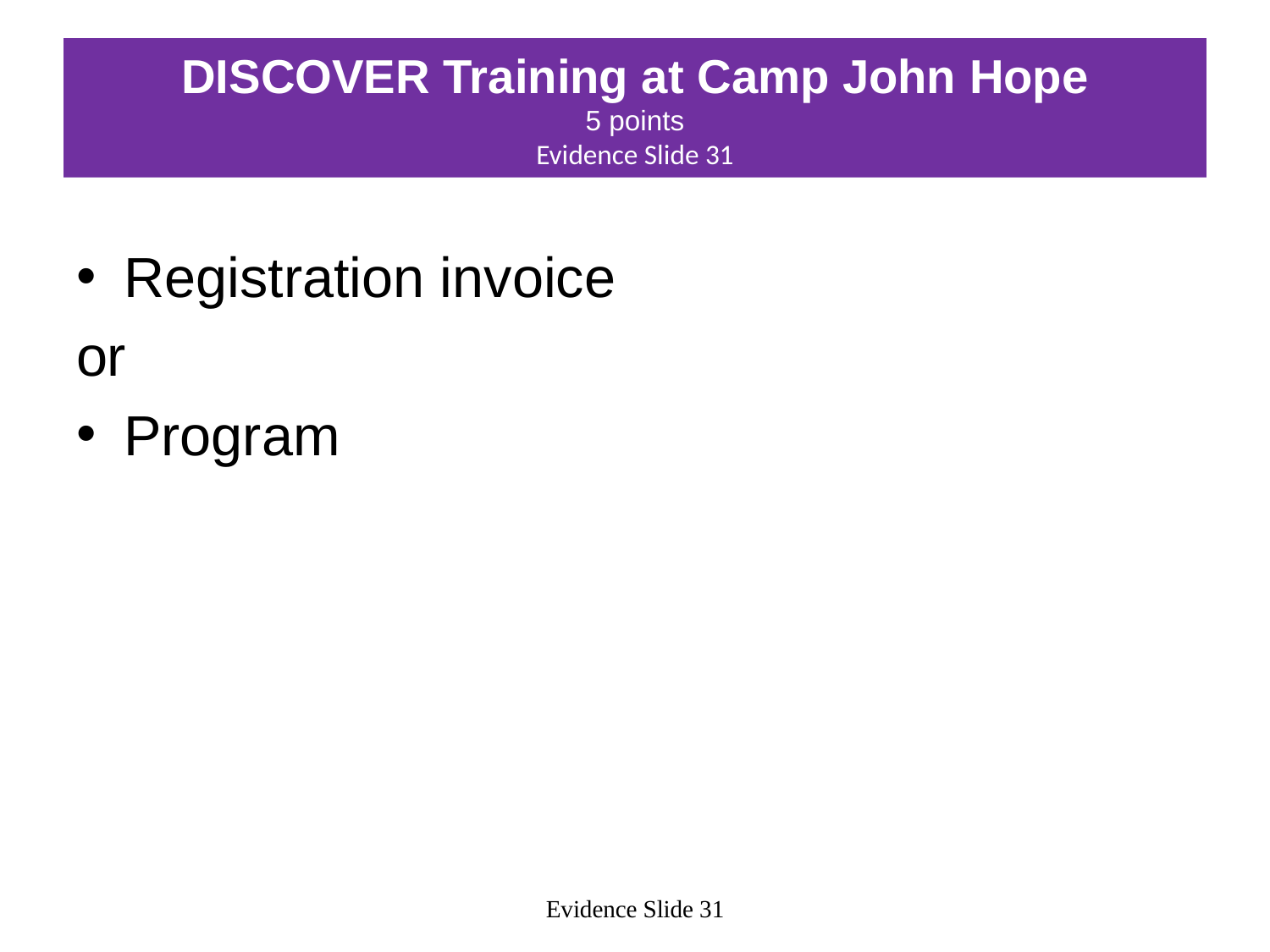

# DISCOVER Training at Camp John Hope 5 points Evidence Slide 31
Registration invoice
or
Program

Evidence Slide 31